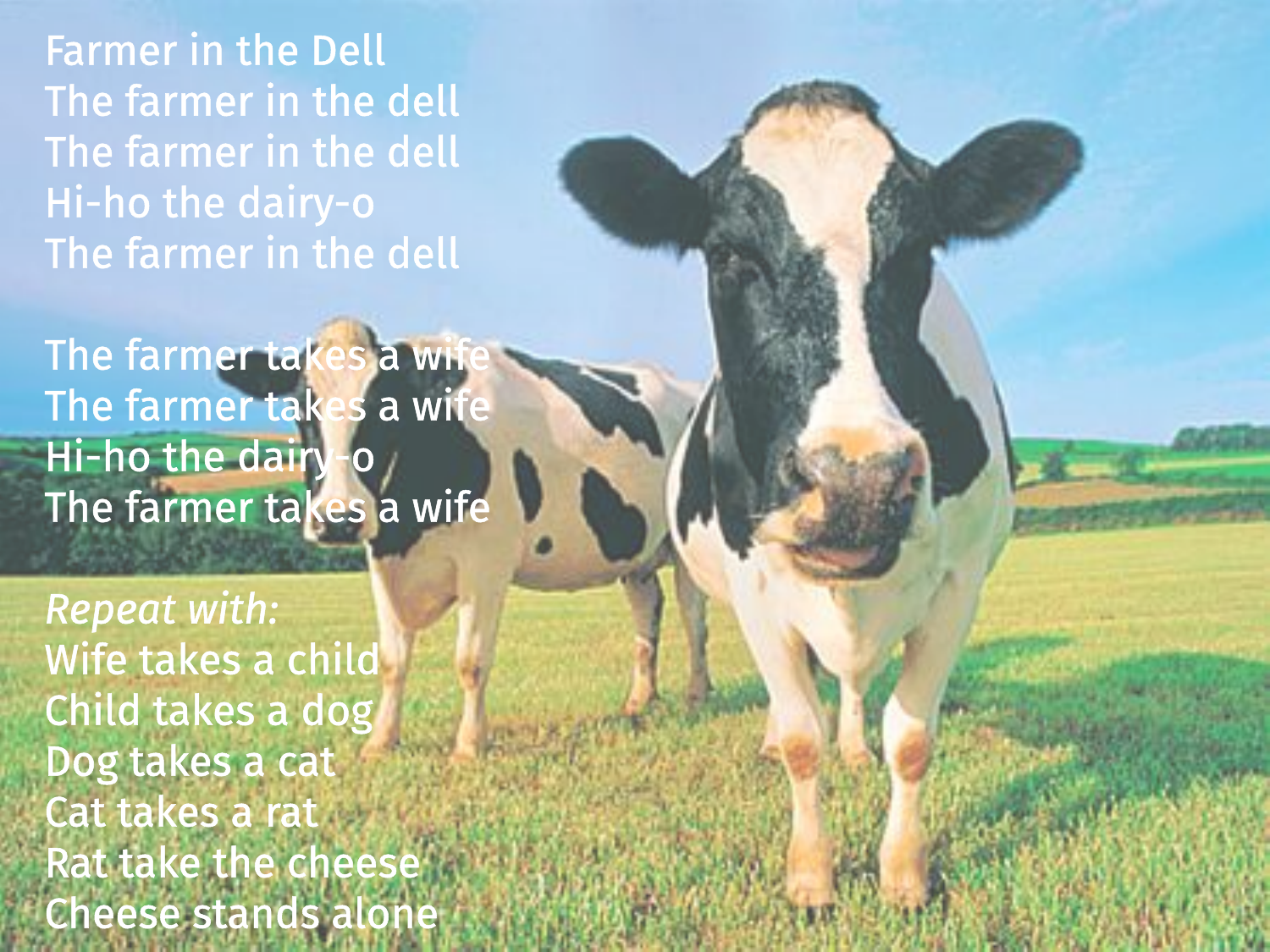

Farmer in the Dell
The farmer in the dell
The farmer in the dell
Hi-ho the dairy-o
The farmer in the dell
The farmer takes a wife
The farmer takes a wife
Hi-ho the dairy-o
The farmer takes a wife
Repeat with:
Wife takes a child
Child takes a dog
Dog takes a cat
Cat takes a rat
Rat take the cheese
Cheese stands alone